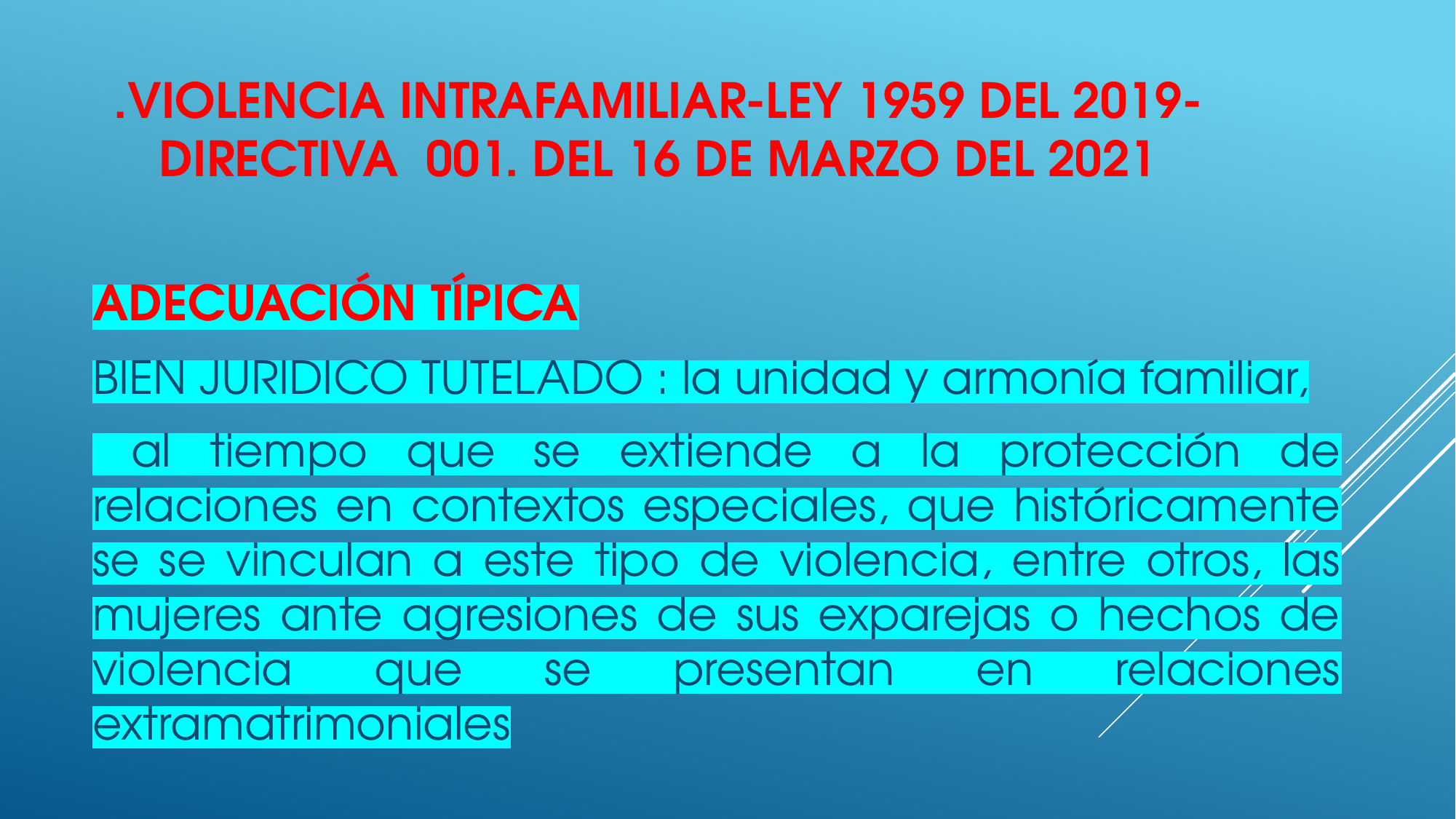

# .violencia intrafamiliar-LEY 1959 DEL 2019- Directiva  001. del 16 de marzo del 2021
ADECUACIÓN TÍPICA
BIEN JURIDICO TUTELADO : la unidad y armonía familiar,
 al tiempo que se extiende a la protección de relaciones en contextos especiales, que históricamente se se vinculan a este tipo de violencia, entre otros, las mujeres ante agresiones de sus exparejas o hechos de violencia que se presentan en relaciones extramatrimoniales